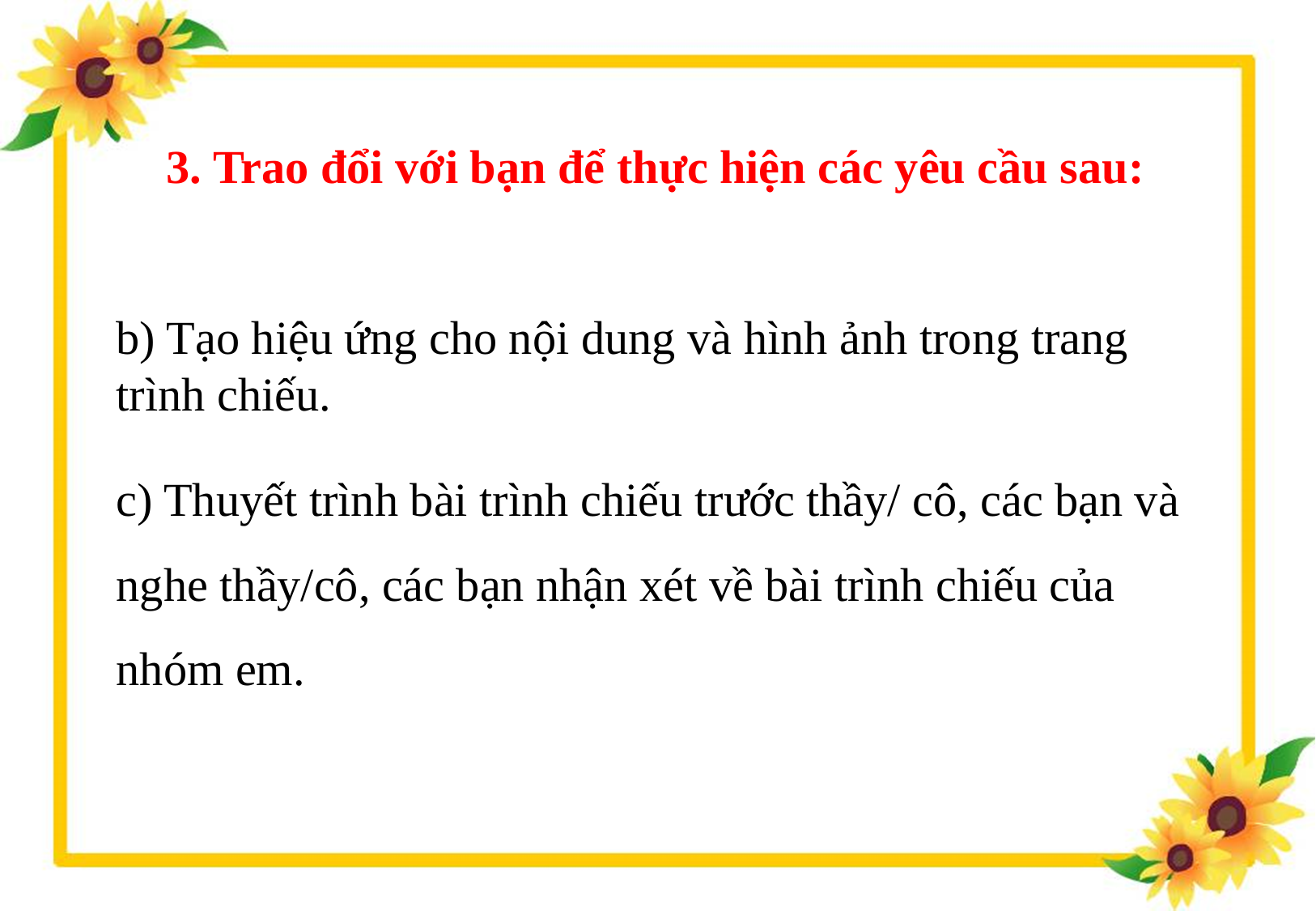

# 3. Trao đổi với bạn để thực hiện các yêu cầu sau:
b) Tạo hiệu ứng cho nội dung và hình ảnh trong trang trình chiếu.
c) Thuyết trình bài trình chiếu trước thầy/ cô, các bạn và nghe thầy/cô, các bạn nhận xét về bài trình chiếu của nhóm em.